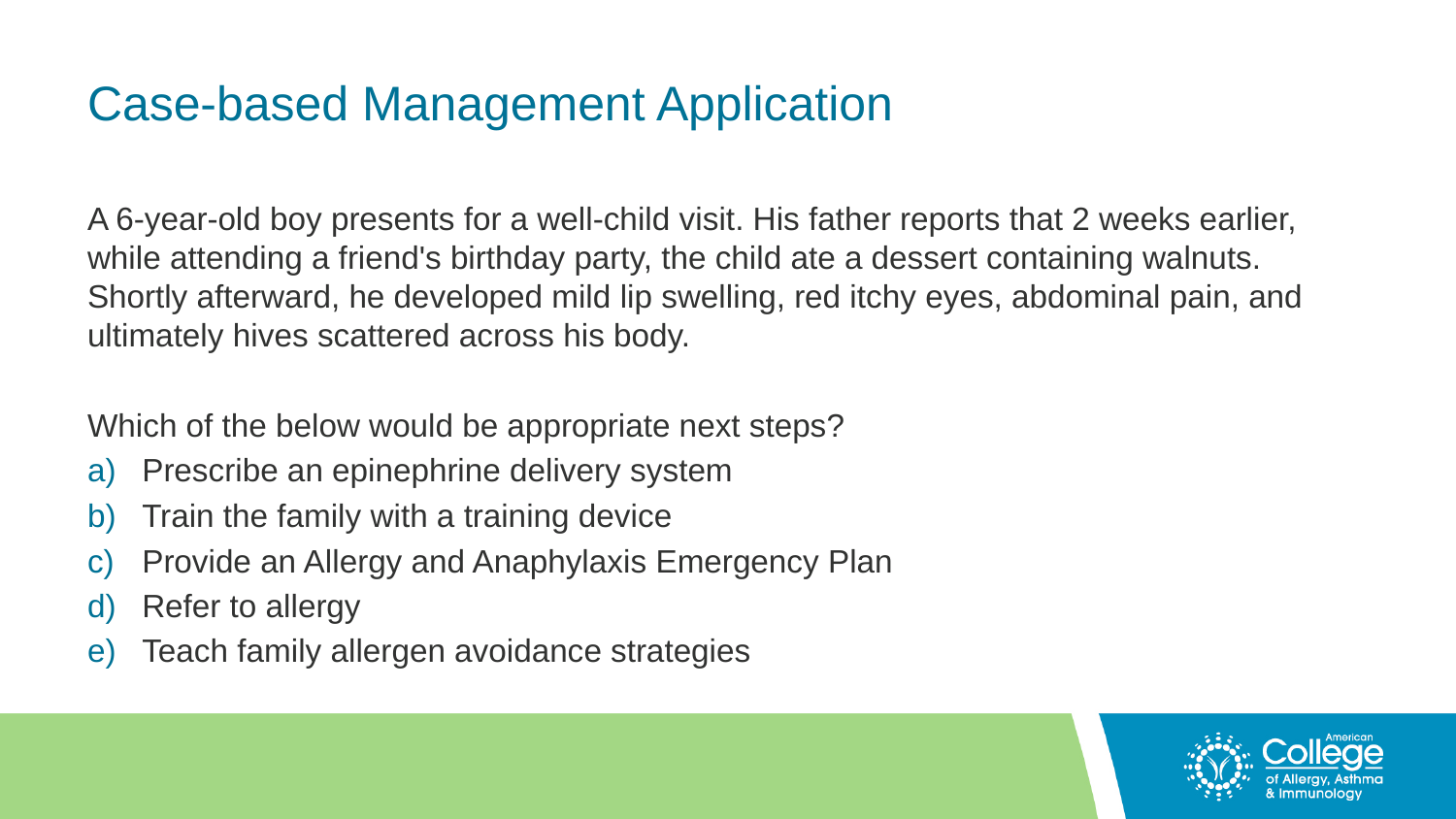

# Case-based Management Application
A 6-year-old boy presents for a well-child visit. His father reports that 2 weeks earlier, while attending a friend's birthday party, the child ate a dessert containing walnuts. Shortly afterward, he developed mild lip swelling, red itchy eyes, abdominal pain, and ultimately hives scattered across his body.

Which of the below would be appropriate next steps?
Prescribe an epinephrine delivery system
Train the family with a training device
Provide an Allergy and Anaphylaxis Emergency Plan
Refer to allergy
Teach family allergen avoidance strategies